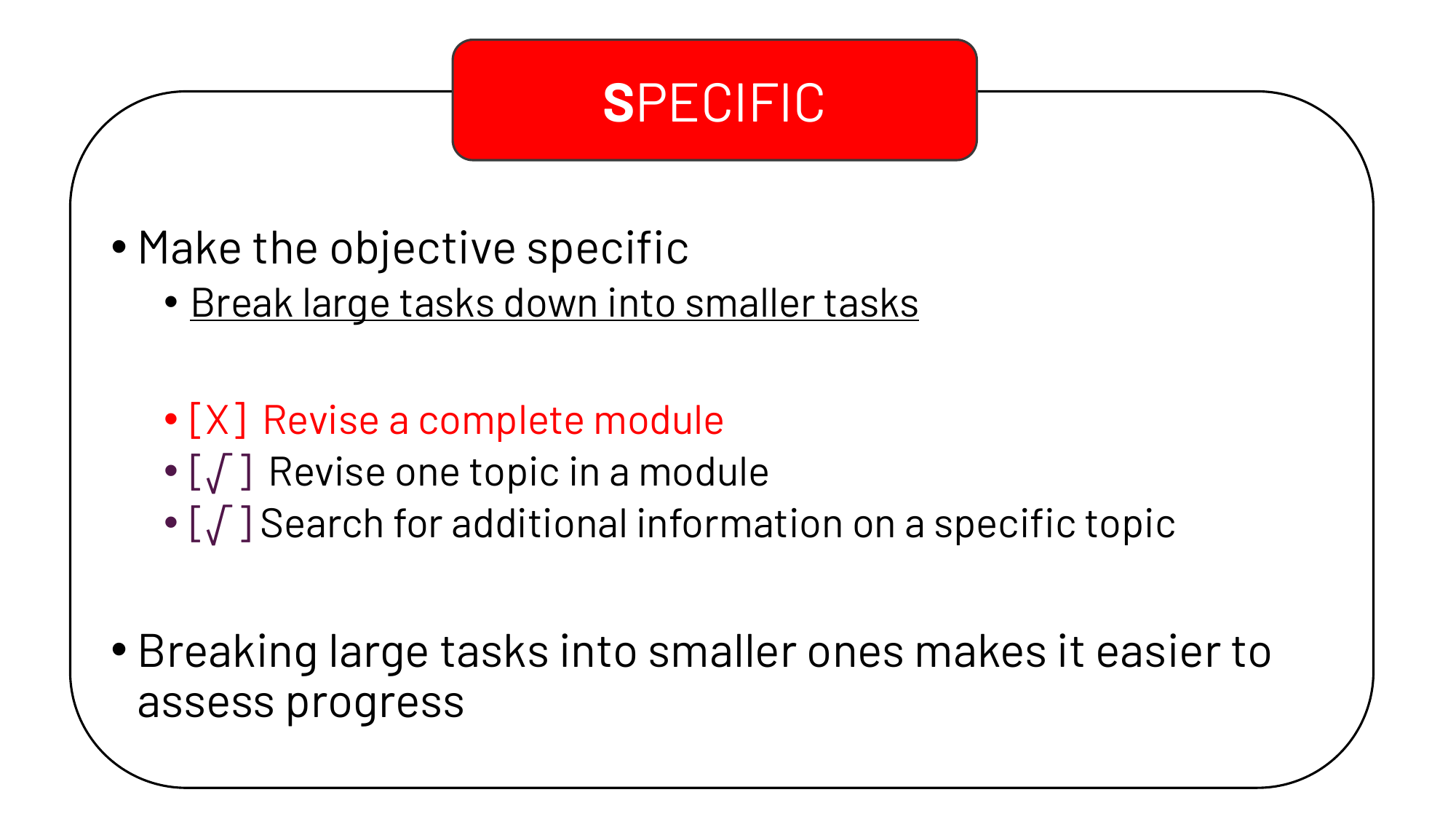

SPECIFIC

Make the objective specific
Break large tasks down into smaller tasks

[X]  Revise a complete module
[√]  Revise one topic in a module
[√] Search for additional information on a specific topic

Breaking large tasks into smaller ones makes it easier to assess progress